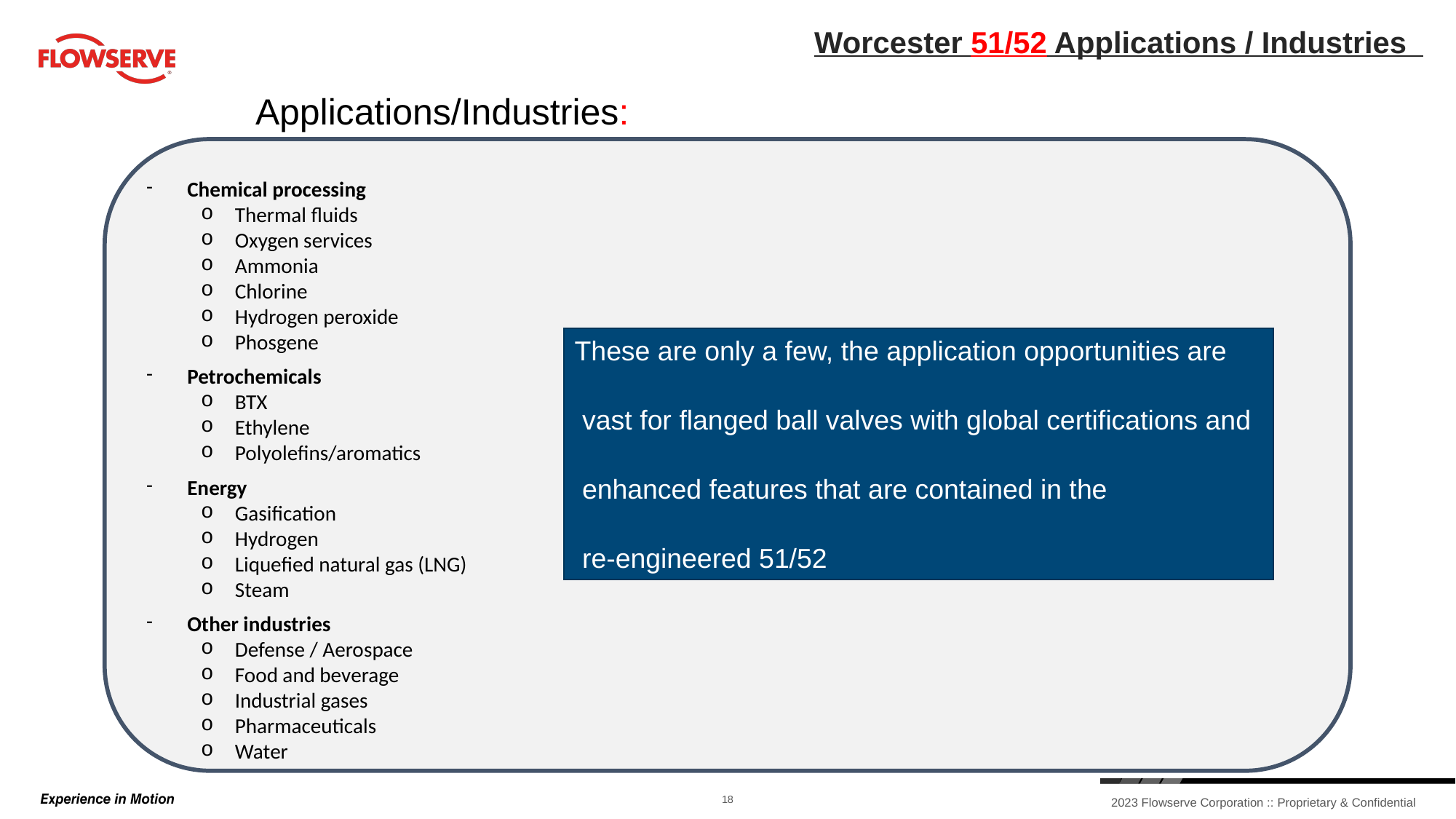

# Worcester 51/52 Applications / Industries

	Applications/Industries:

Chemical processing
Thermal fluids
Oxygen services
Ammonia
Chlorine
Hydrogen peroxide
Phosgene
Petrochemicals
BTX
Ethylene
Polyolefins/aromatics
Energy
Gasification
Hydrogen
Liquefied natural gas (LNG)
Steam
Other industries
Defense / Aerospace
Food and beverage
Industrial gases
Pharmaceuticals
Water

Lorem Ipsum is simply dummy text
These are only a few, the application opportunities are
 vast for flanged ball valves with global certifications and
 enhanced features that are contained in the
 re-engineered 51/52
18